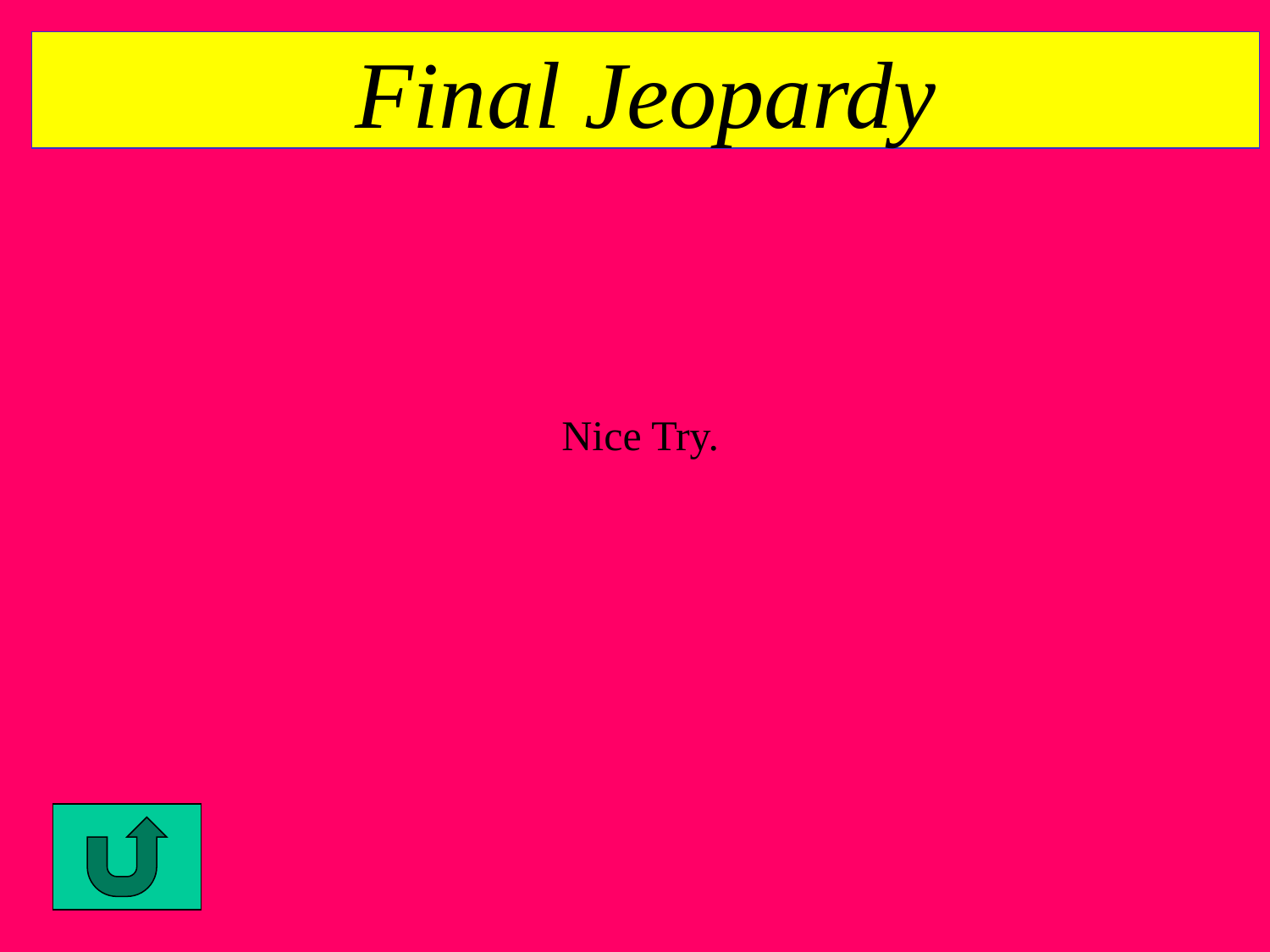

Final Jeopardy Help
Final Jeopardy
Nice Try.